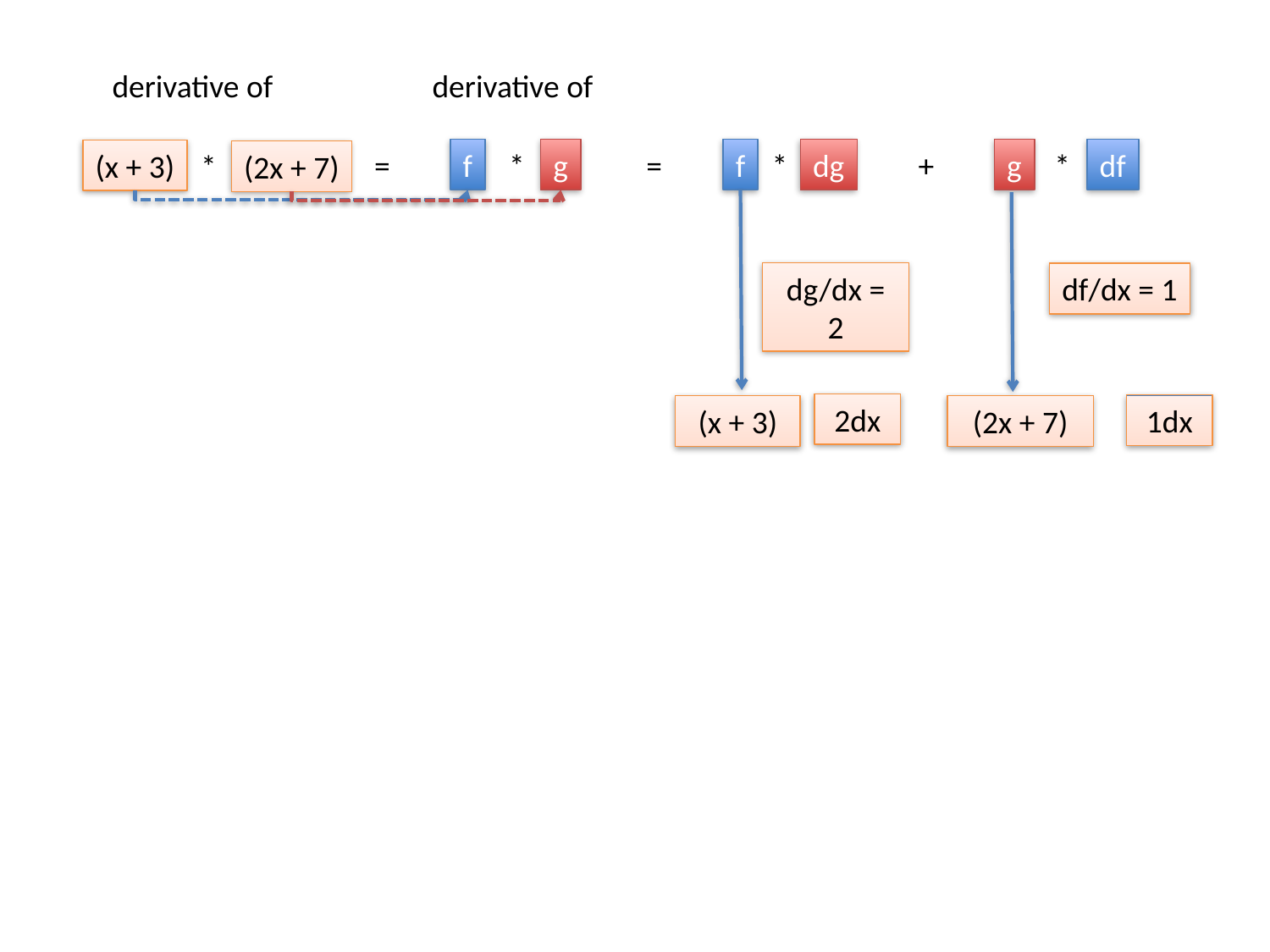

derivative of
derivative of
=
f
*
g
=
f
*
dg
+
g
*
df
(x + 3)
*
(2x + 7)
dg/dx = 2
df/dx = 1
2dx
1dx
(x + 3)
(2x + 7)